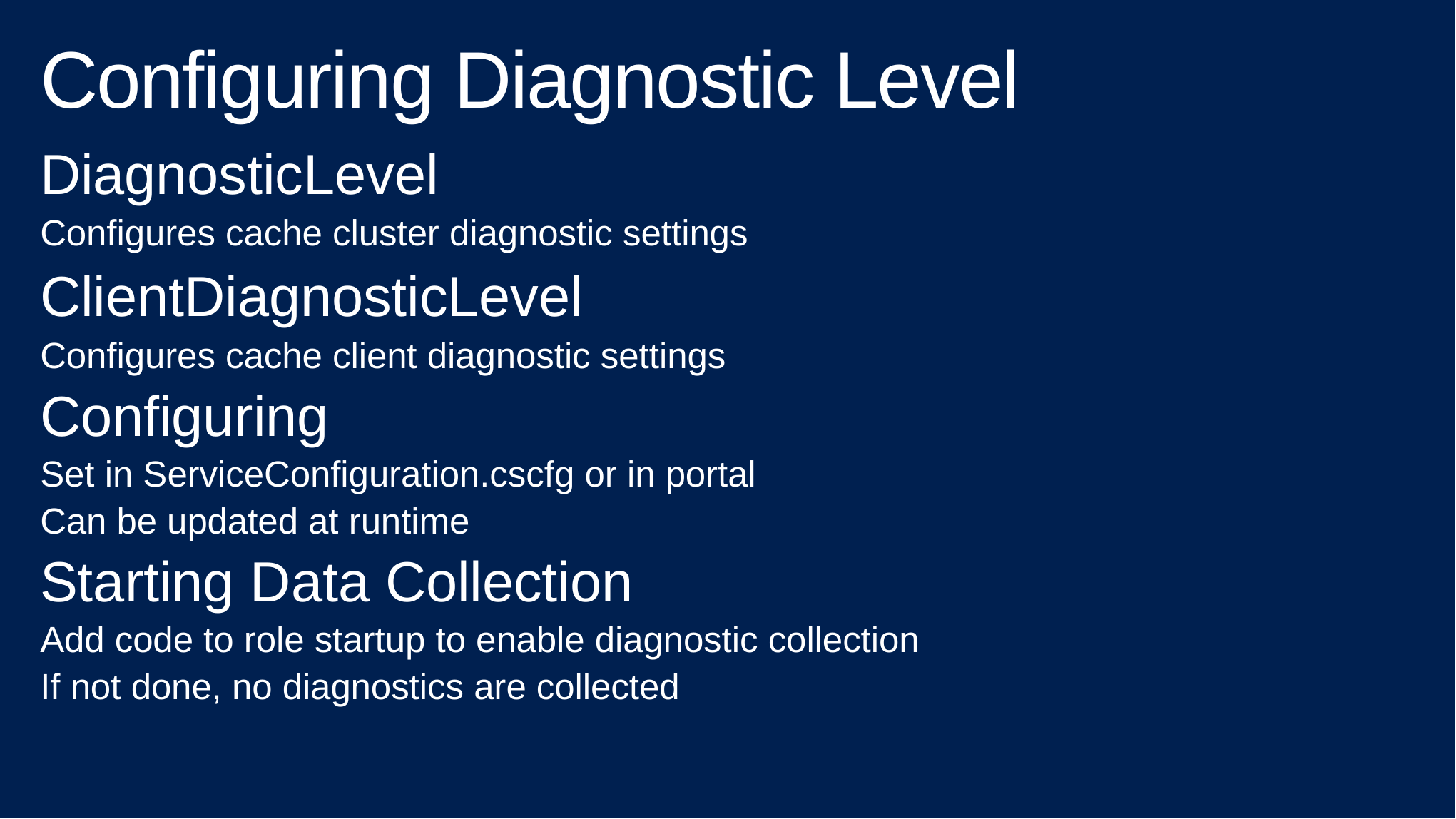

# Configuring Diagnostic Level
DiagnosticLevel
Configures cache cluster diagnostic settings
ClientDiagnosticLevel
Configures cache client diagnostic settings
Configuring
Set in ServiceConfiguration.cscfg or in portal
Can be updated at runtime
Starting Data Collection
Add code to role startup to enable diagnostic collection
If not done, no diagnostics are collected